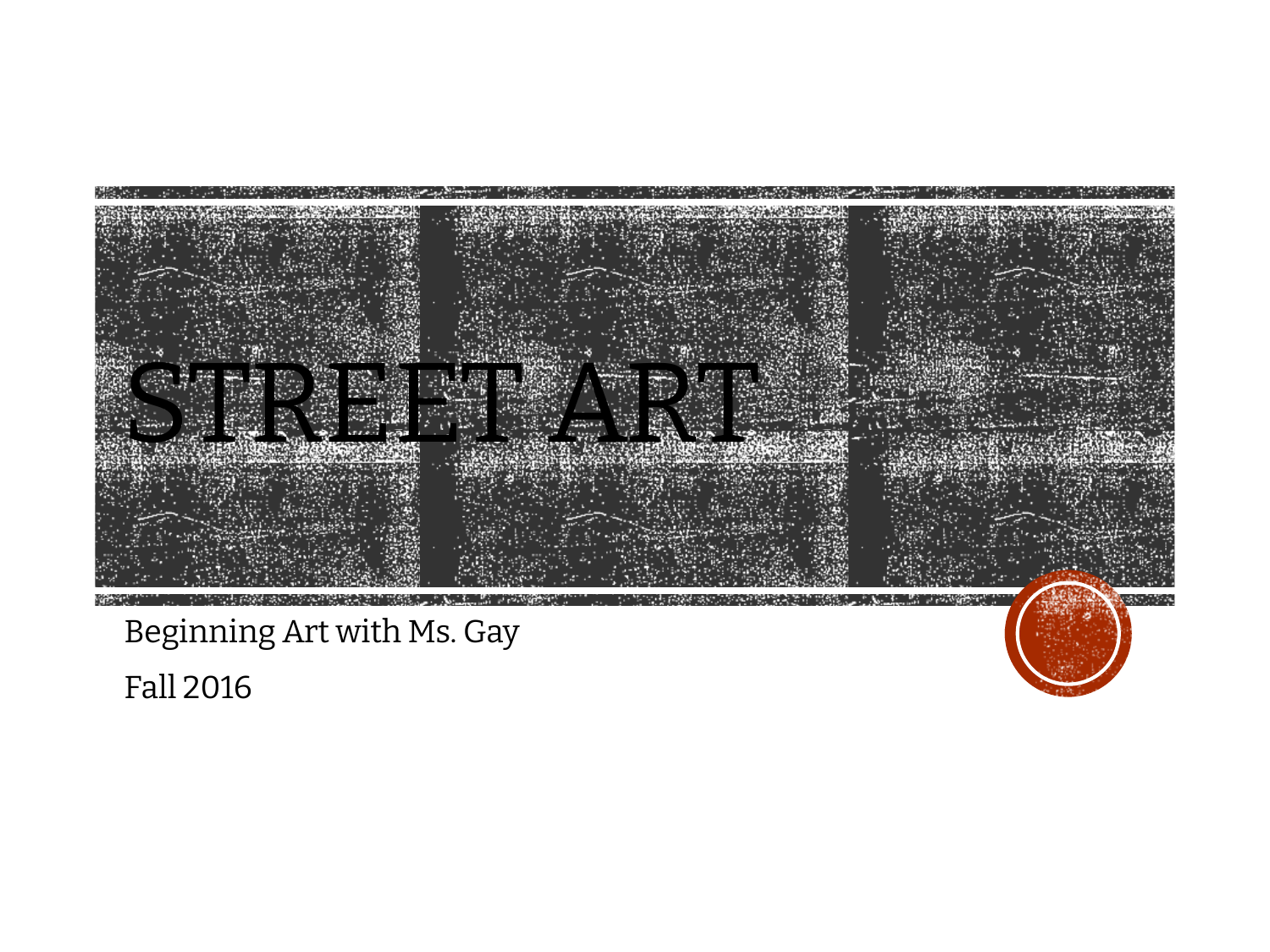

# Street Art
Beginning Art with Ms. Gay
Fall 2016